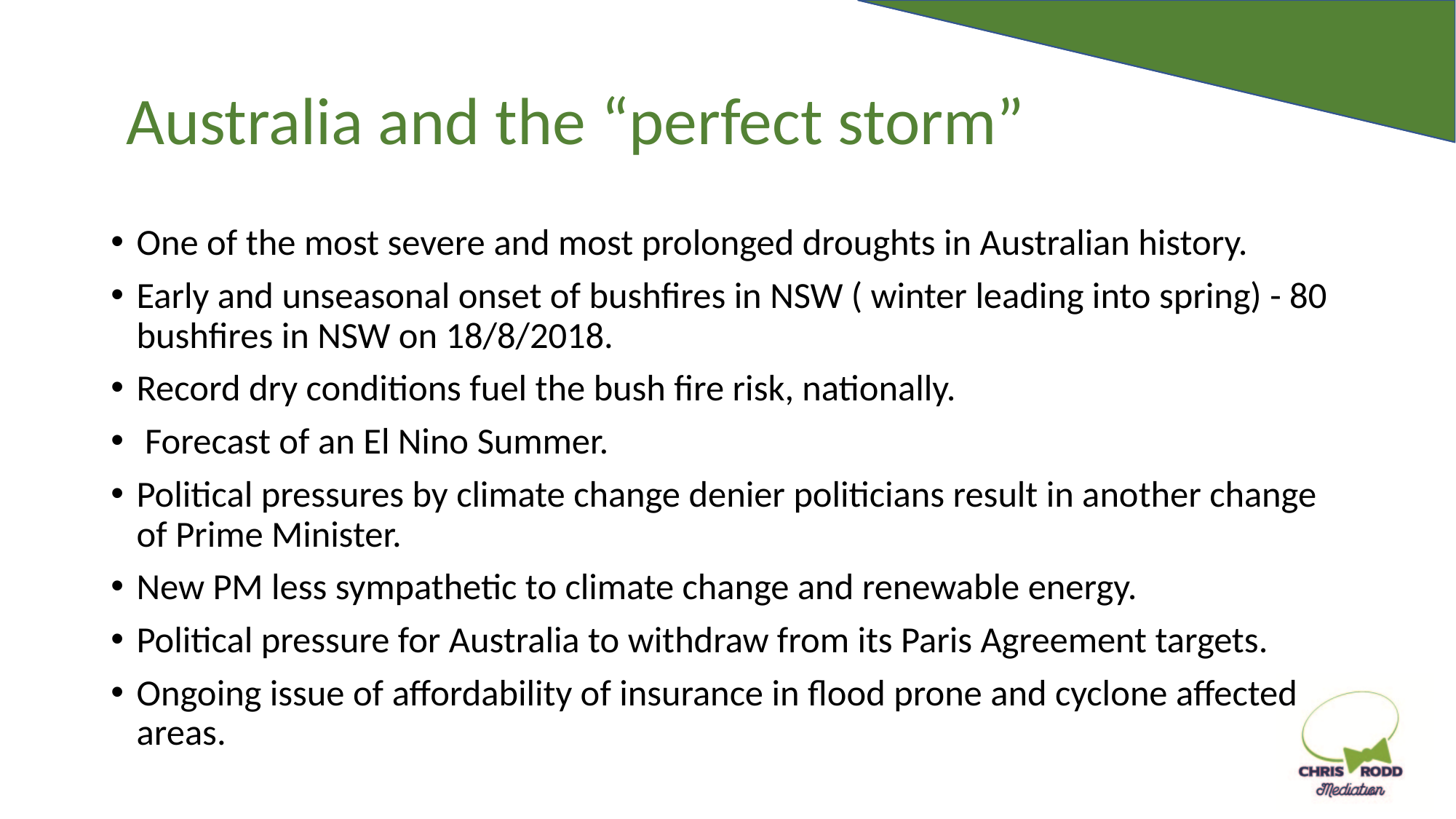

# Australia and the “perfect storm”
One of the most severe and most prolonged droughts in Australian history.
Early and unseasonal onset of bushfires in NSW ( winter leading into spring) - 80 bushfires in NSW on 18/8/2018.
Record dry conditions fuel the bush fire risk, nationally.
 Forecast of an El Nino Summer.
Political pressures by climate change denier politicians result in another change of Prime Minister.
New PM less sympathetic to climate change and renewable energy.
Political pressure for Australia to withdraw from its Paris Agreement targets.
Ongoing issue of affordability of insurance in flood prone and cyclone affected areas.